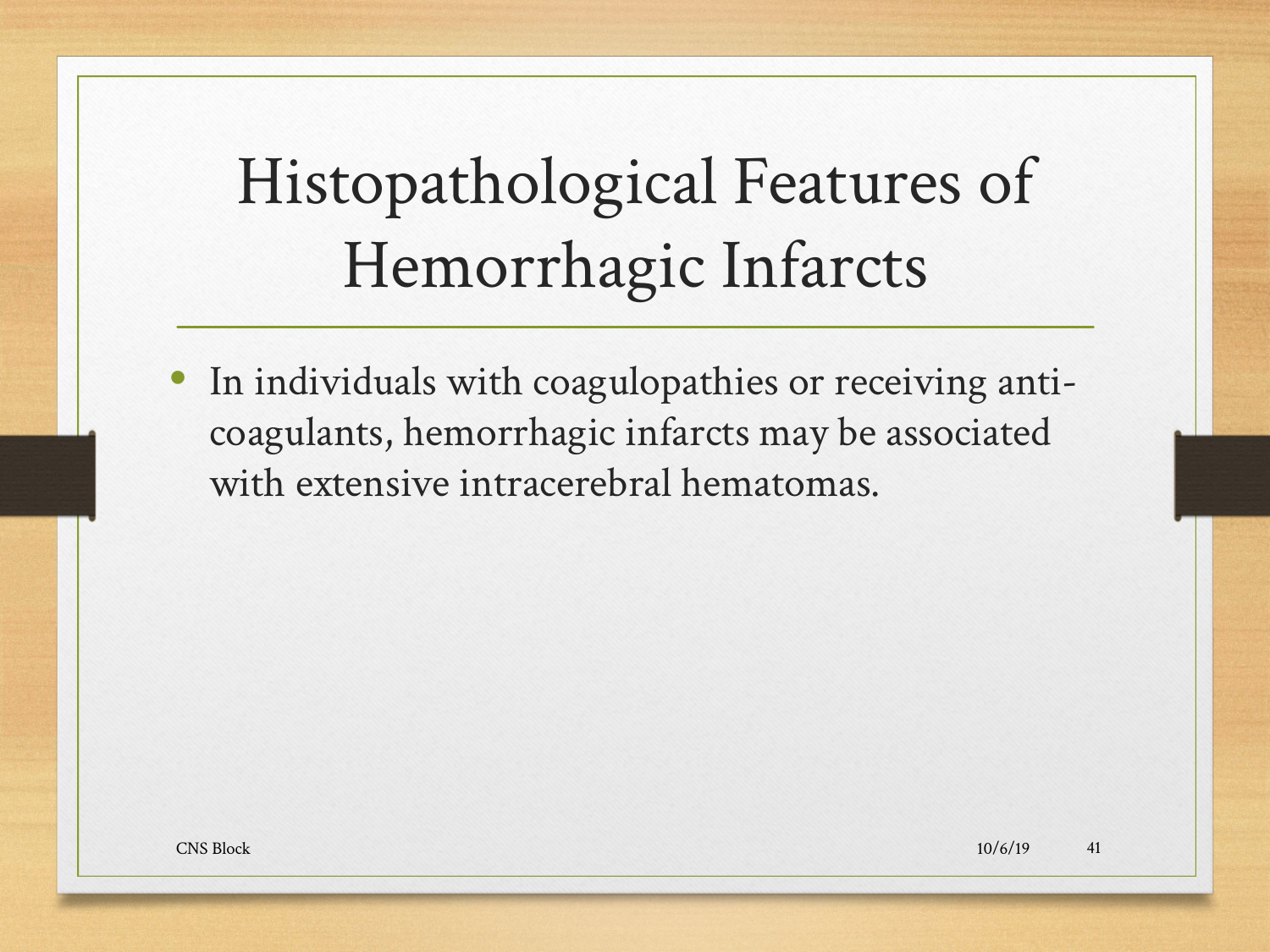

Histopathological Features of Hemorrhagic Infarcts
In individuals with coagulopathies or receiving anti-coagulants, hemorrhagic infarcts may be associated with extensive intracerebral hematomas.
CNS Block
10/6/19
41